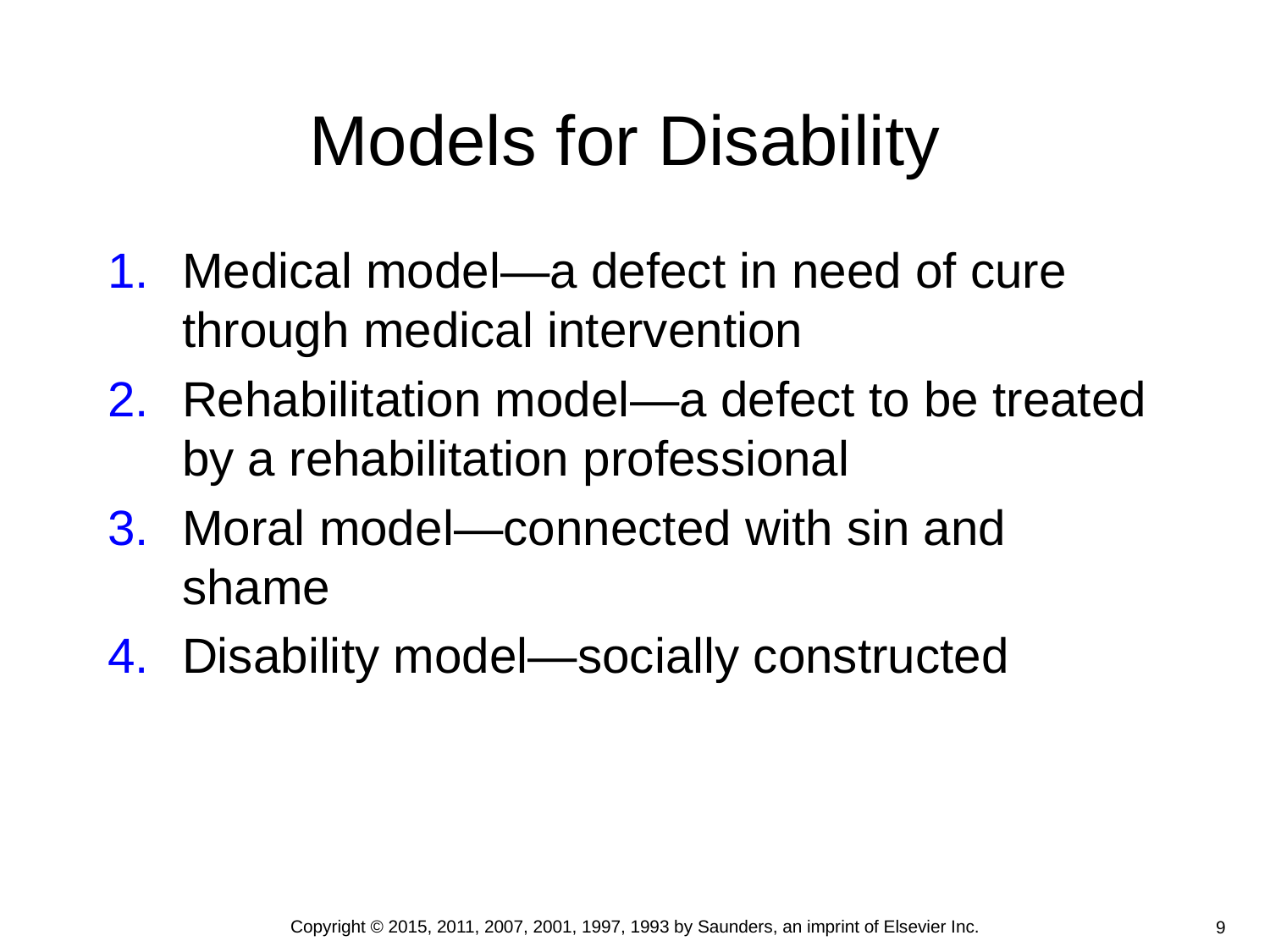

# Models for Disability
Medical model—a defect in need of cure through medical intervention
Rehabilitation model—a defect to be treated by a rehabilitation professional
Moral model—connected with sin and shame
Disability model—socially constructed
Copyright © 2015, 2011, 2007, 2001, 1997, 1993 by Saunders, an imprint of Elsevier Inc.
9